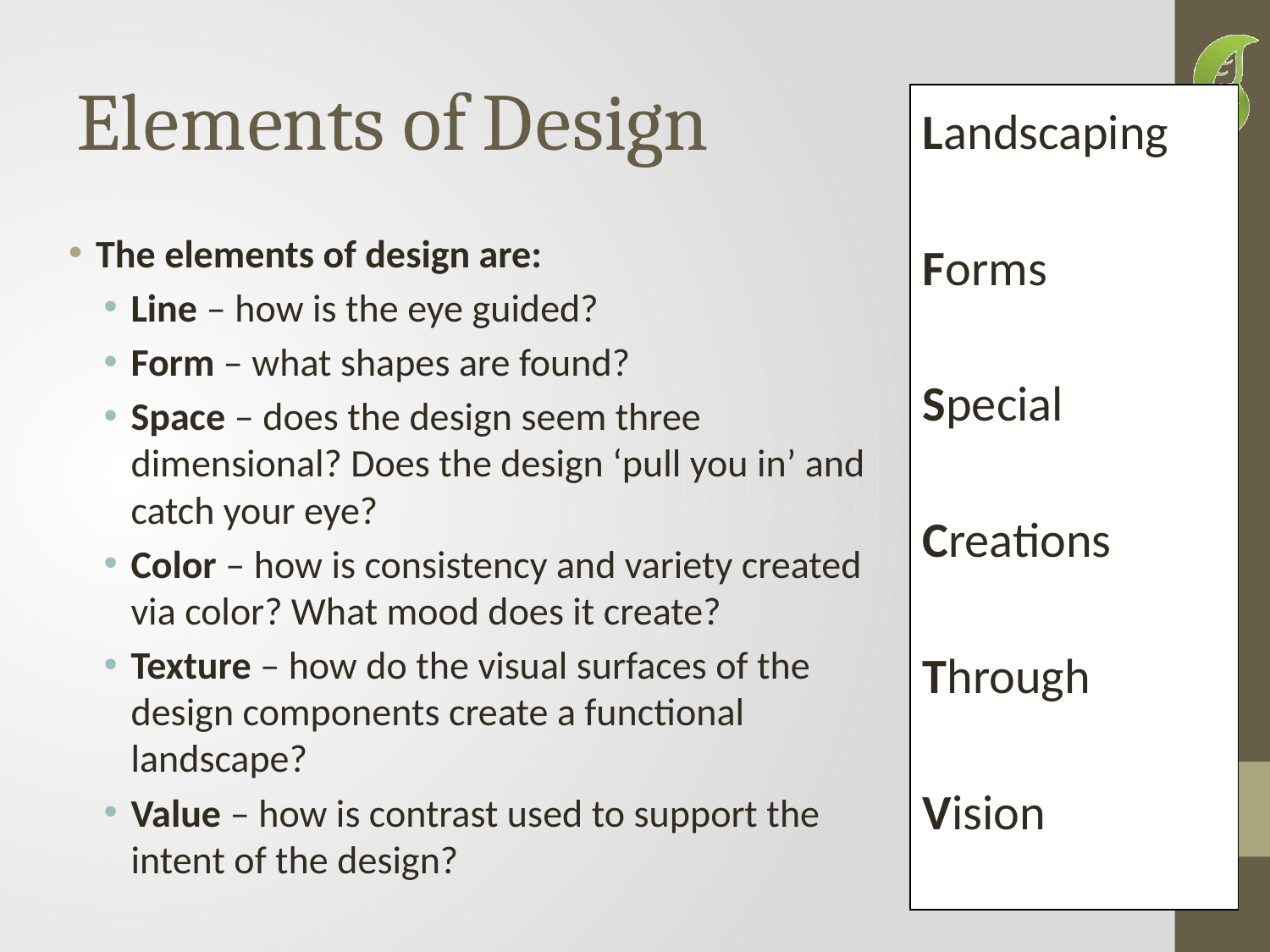

# Elements of Design
Landscaping
Forms
Special
Creations
Through
Vision
The elements of design are:
Line – how is the eye guided?
Form – what shapes are found?
Space – does the design seem three dimensional? Does the design ‘pull you in’ and catch your eye?
Color – how is consistency and variety created via color? What mood does it create?
Texture – how do the visual surfaces of the design components create a functional landscape?
Value – how is contrast used to support the intent of the design?